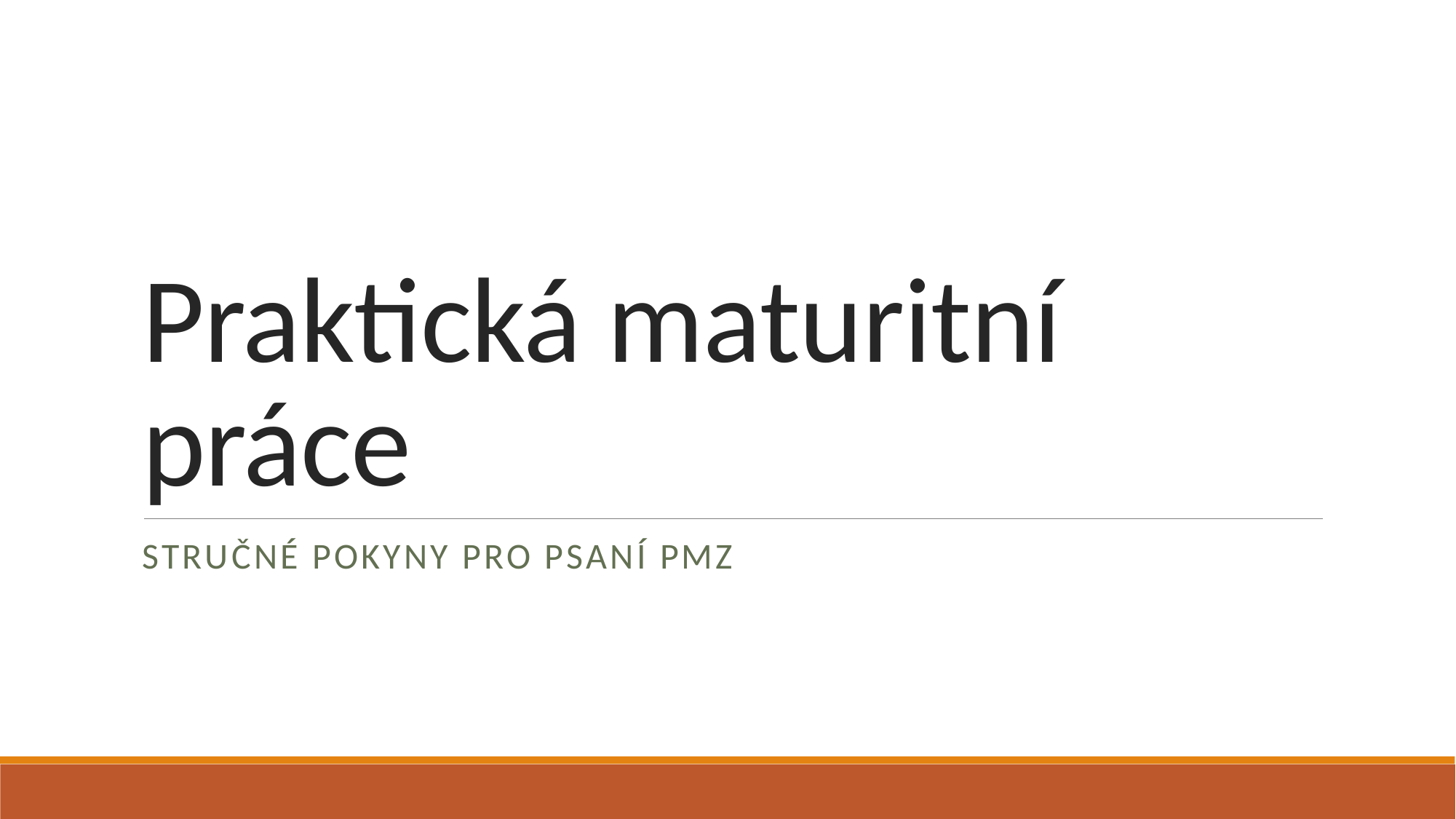

# Praktická maturitní práce
Stručné pokyny pro psaní PMZ